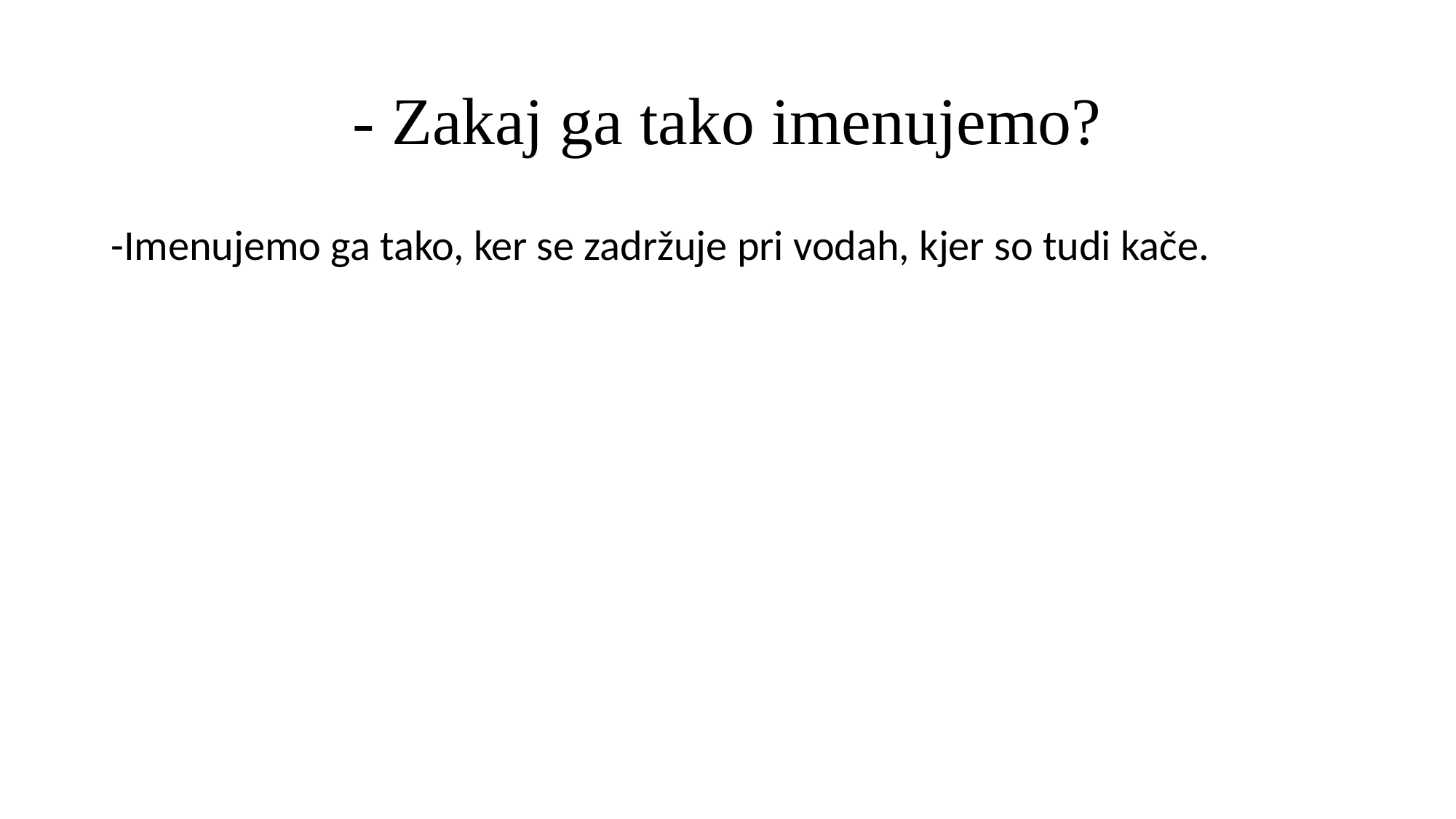

# - Zakaj ga tako imenujemo?
-Imenujemo ga tako, ker se zadržuje pri vodah, kjer so tudi kače.